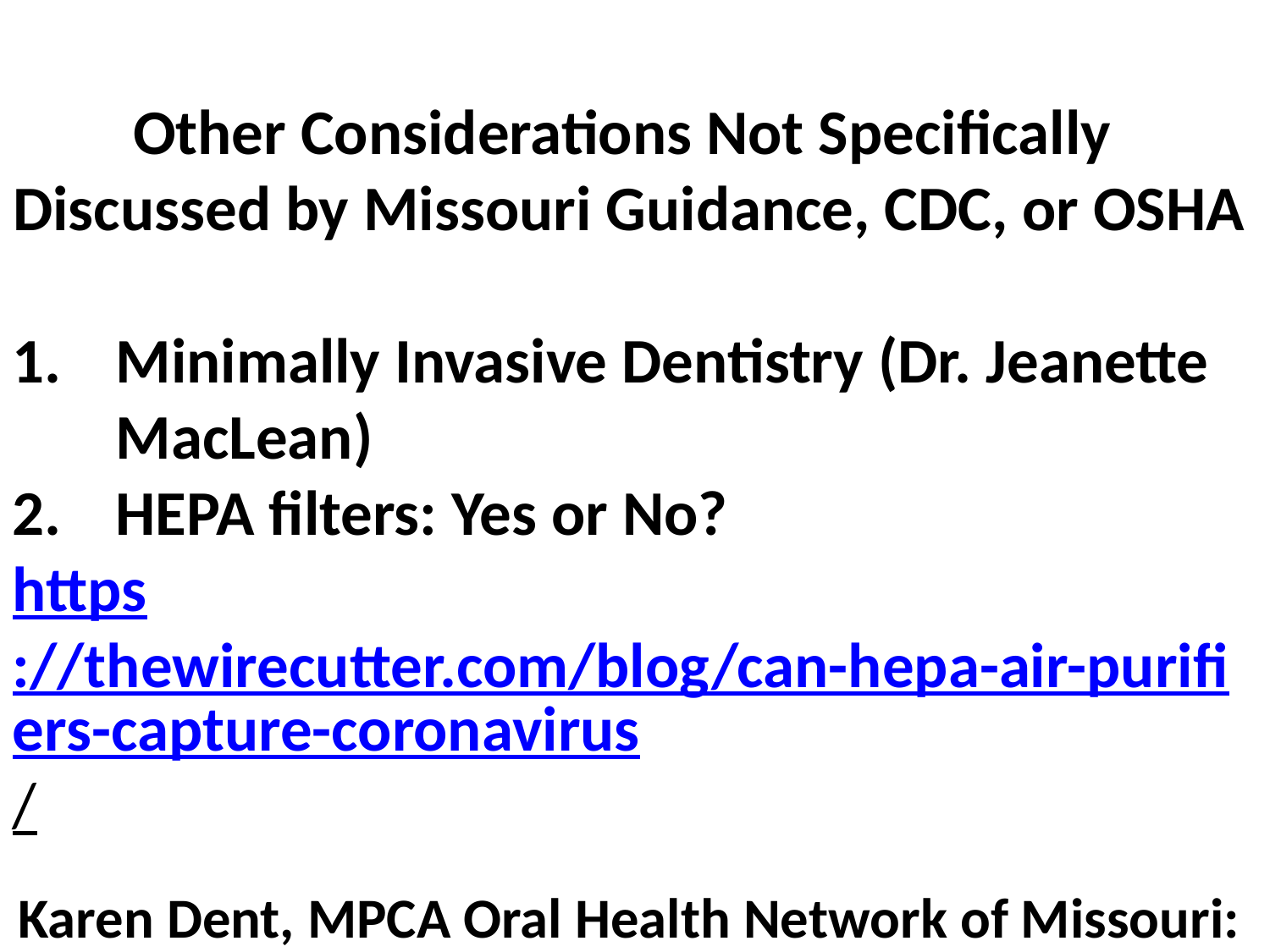

Other Considerations Not Specifically
Discussed by Missouri Guidance, CDC, or OSHA

Minimally Invasive Dentistry (Dr. Jeanette MacLean)
HEPA filters: Yes or No?
https://thewirecutter.com/blog/can-hepa-air-purifiers-capture-coronavirus/

Karen Dent, MPCA Oral Health Network of Missouri:
kdent@mo-pca.org